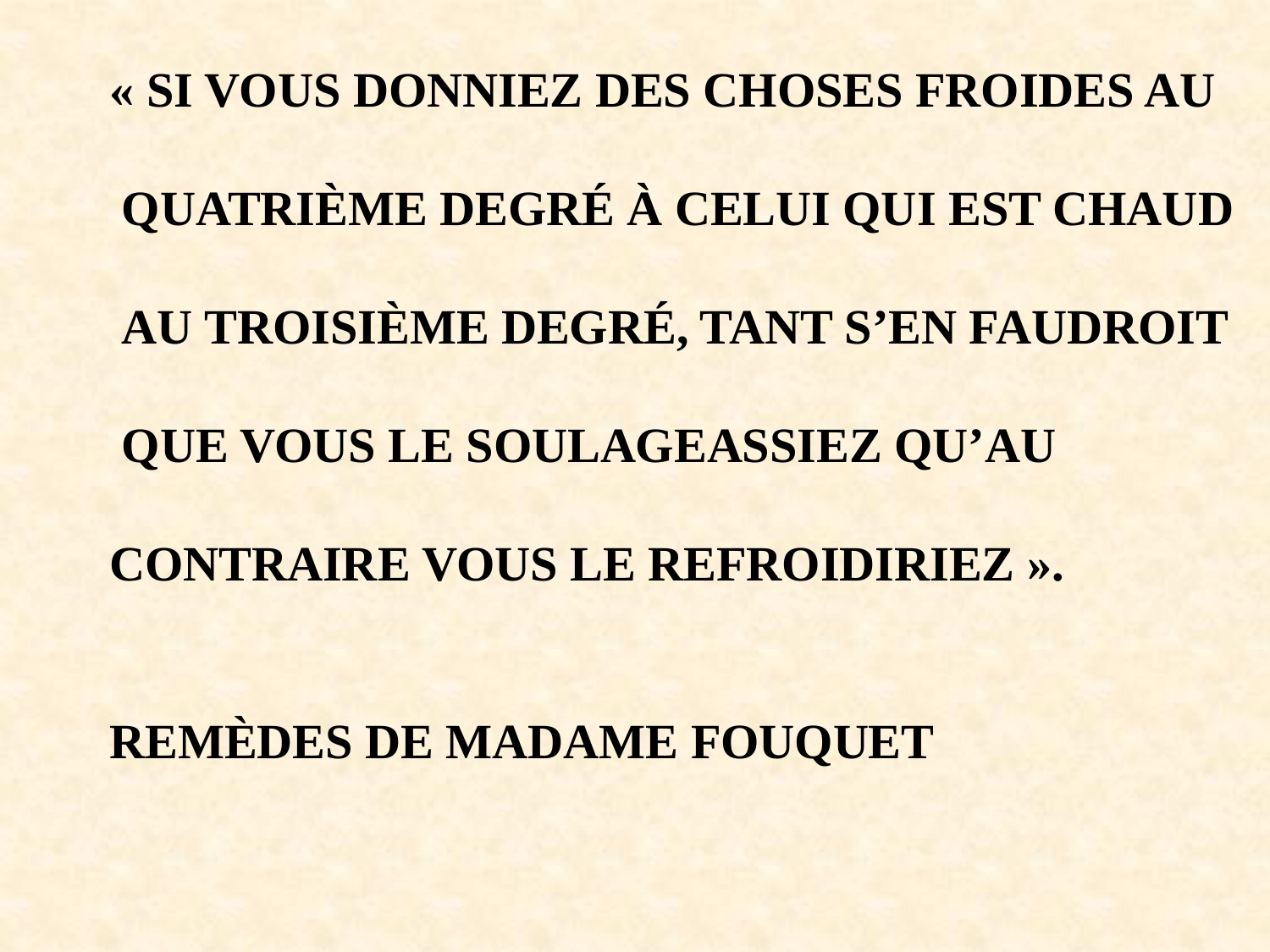

« SI VOUS DONNIEZ DES CHOSES FROIDES AU

 QUATRIÈME DEGRÉ À CELUI QUI EST CHAUD

 AU TROISIÈME DEGRÉ, TANT S’EN FAUDROIT

 QUE VOUS LE SOULAGEASSIEZ QU’AU

CONTRAIRE VOUS LE REFROIDIRIEZ ».

REMÈDES DE MADAME FOUQUET